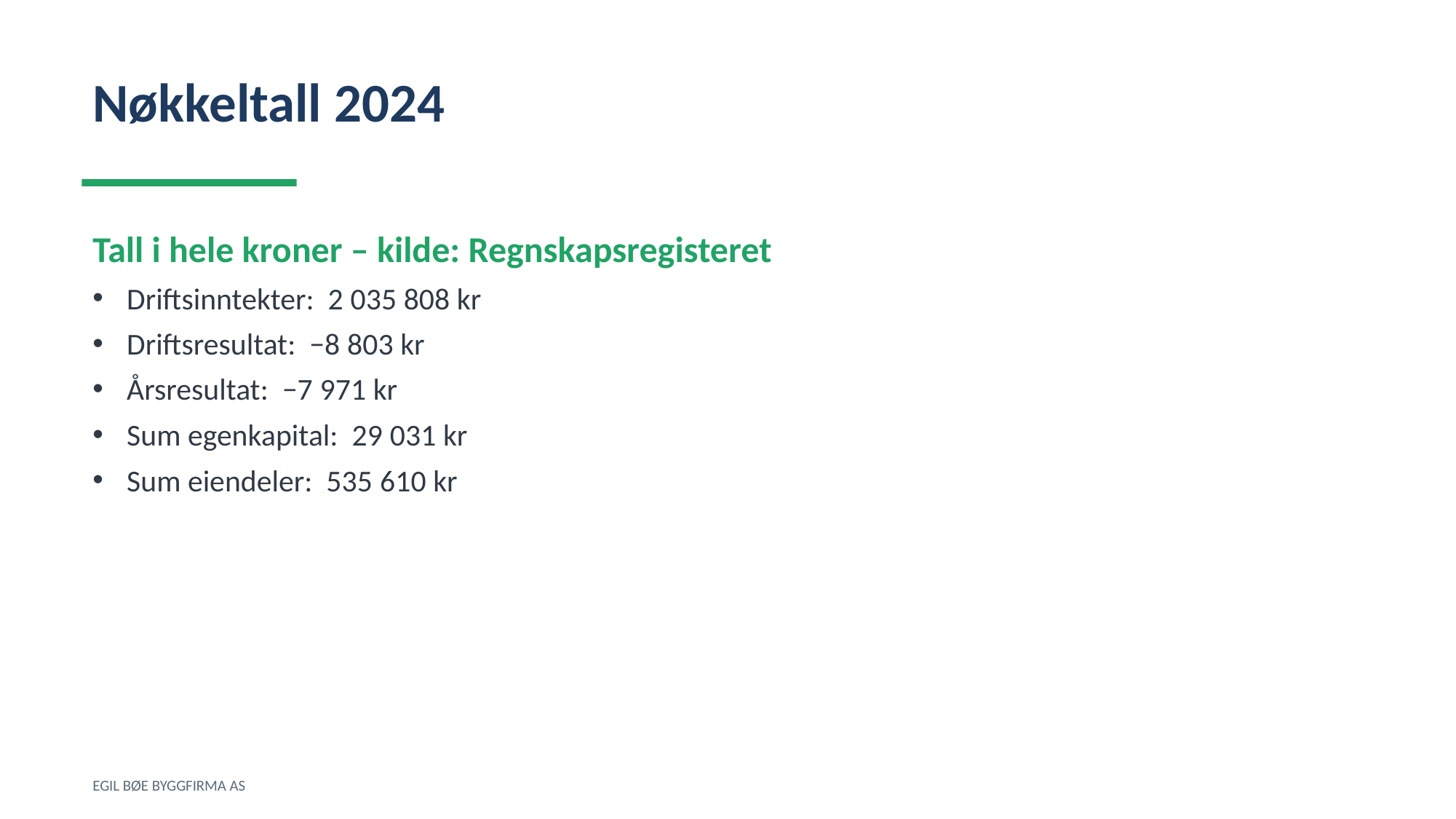

Nøkkeltall 2024

Tall i hele kroner – kilde: Regnskapsregisteret
Driftsinntekter:  2 035 808 kr
Driftsresultat:  −8 803 kr
Årsresultat:  −7 971 kr
Sum egenkapital:  29 031 kr
Sum eiendeler:  535 610 kr
EGIL BØE BYGGFIRMA AS